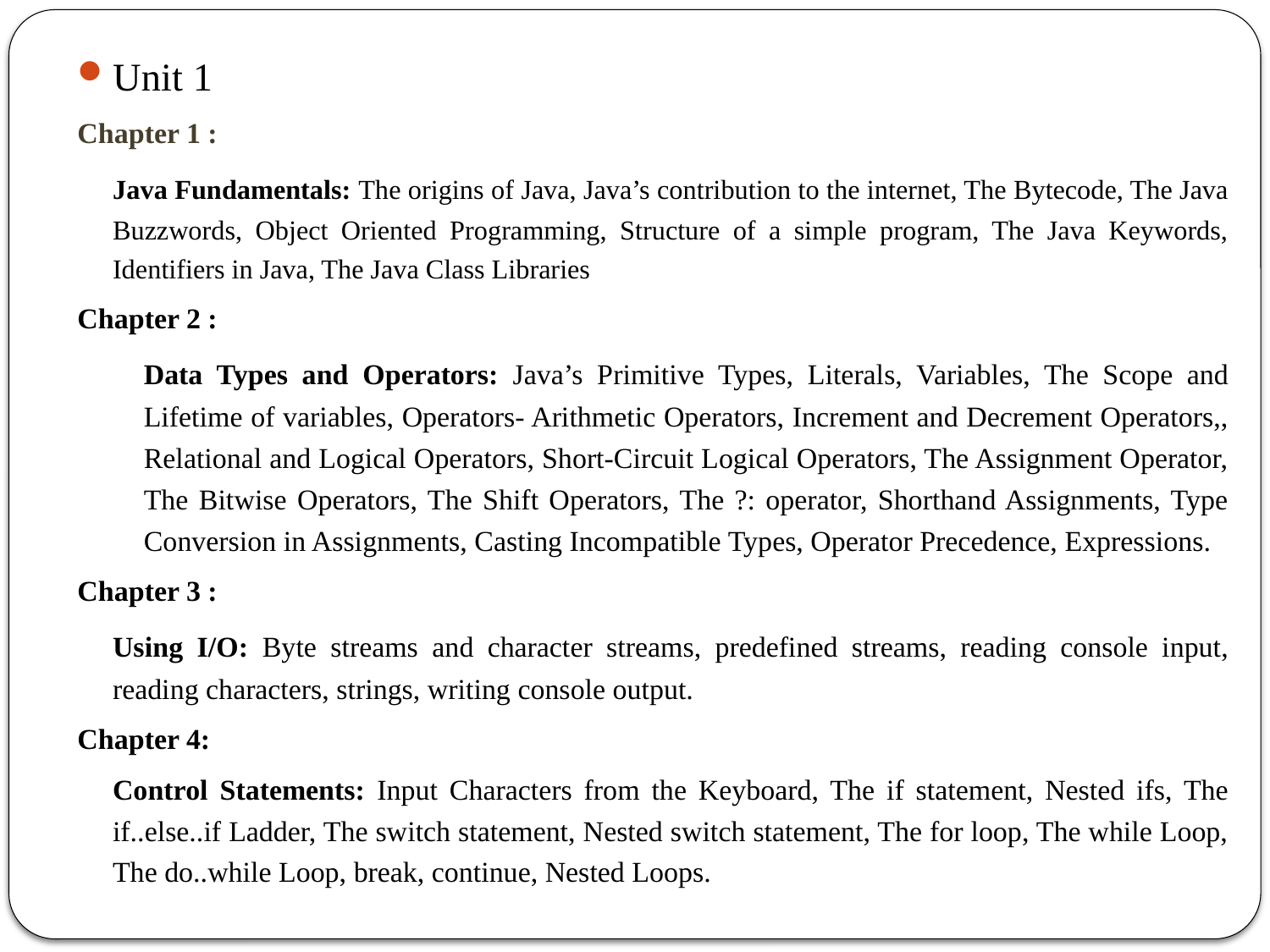

Unit 1
Chapter 1 :
	Java Fundamentals: The origins of Java, Java’s contribution to the internet, The Bytecode, The Java Buzzwords, Object Oriented Programming, Structure of a simple program, The Java Keywords, Identifiers in Java, The Java Class Libraries
Chapter 2 :
	Data Types and Operators: Java’s Primitive Types, Literals, Variables, The Scope and Lifetime of variables, Operators- Arithmetic Operators, Increment and Decrement Operators,, Relational and Logical Operators, Short-Circuit Logical Operators, The Assignment Operator, The Bitwise Operators, The Shift Operators, The ?: operator, Shorthand Assignments, Type Conversion in Assignments, Casting Incompatible Types, Operator Precedence, Expressions.
Chapter 3 :
	Using I/O: Byte streams and character streams, predefined streams, reading console input, reading characters, strings, writing console output.
Chapter 4:
	Control Statements: Input Characters from the Keyboard, The if statement, Nested ifs, The if..else..if Ladder, The switch statement, Nested switch statement, The for loop, The while Loop, The do..while Loop, break, continue, Nested Loops.